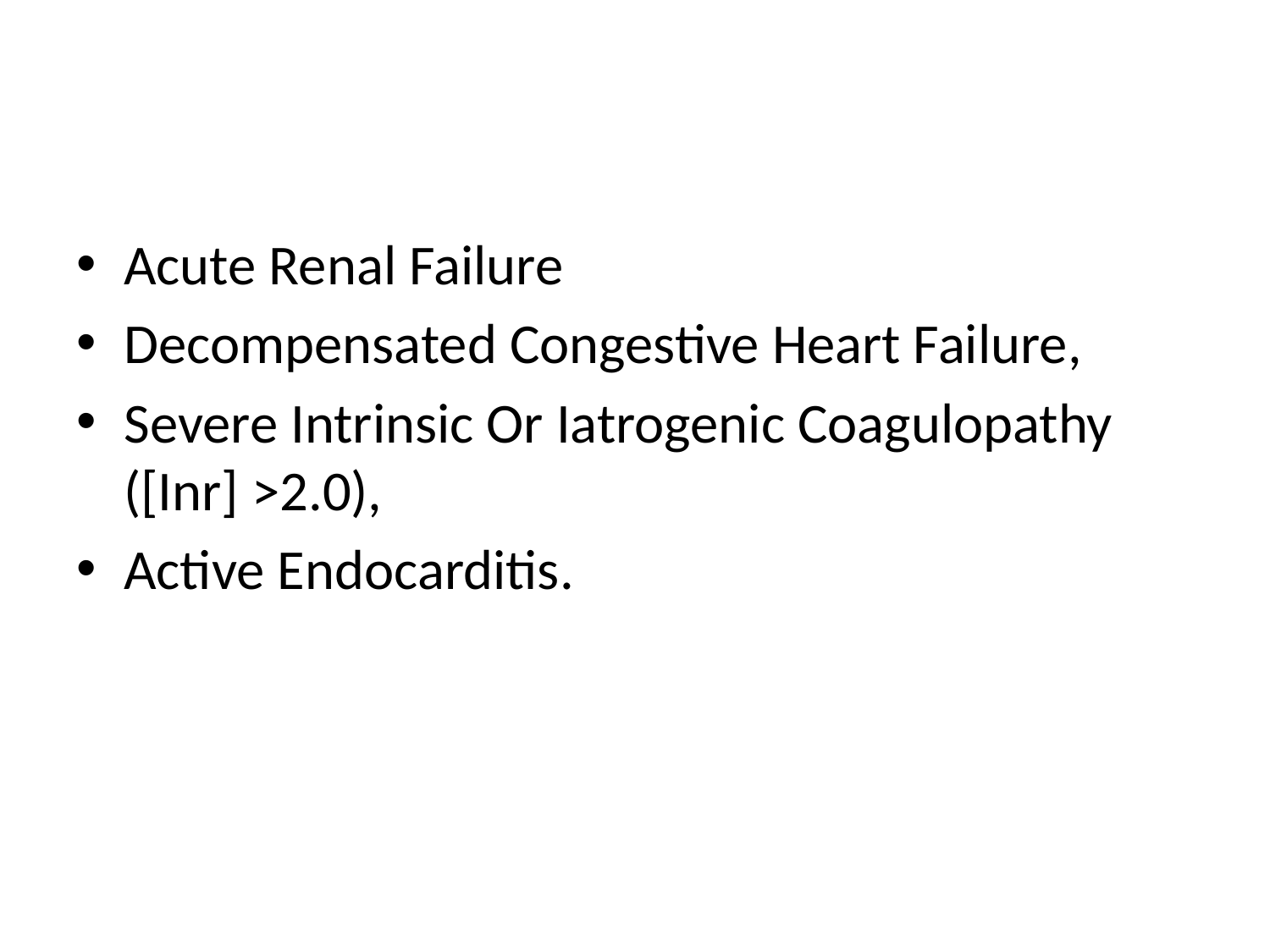

#
Acute Renal Failure
Decompensated Congestive Heart Failure,
Severe Intrinsic Or Iatrogenic Coagulopathy ([Inr] >2.0),
Active Endocarditis.